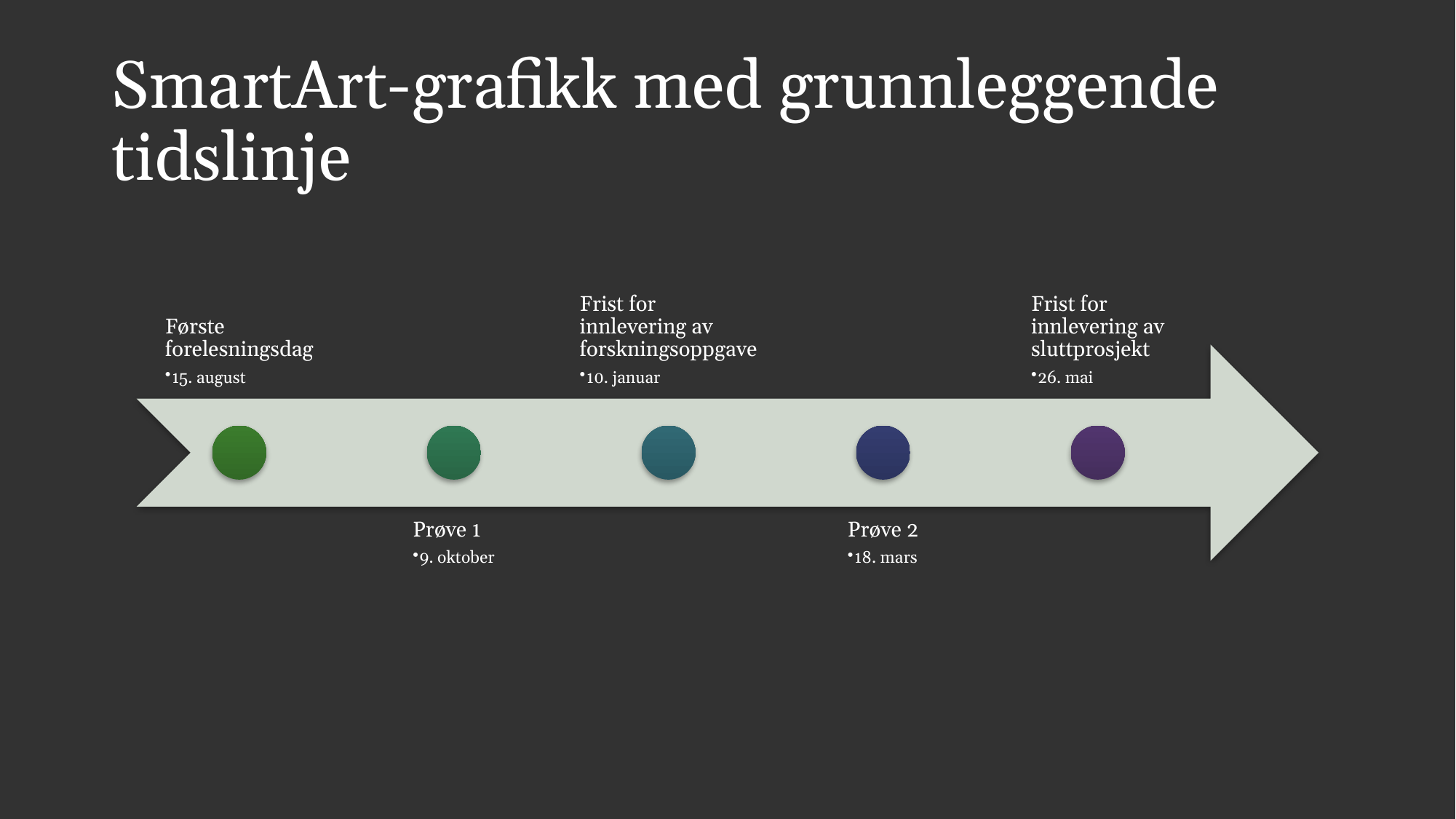

# SmartArt-grafikk med grunnleggende tidslinje
Første forelesningsdag
15. august
Prøve 1
9. oktober
Frist for innlevering av forskningsoppgave
10. januar
Prøve 2
18. mars
Frist for innlevering av sluttprosjekt
26. mai